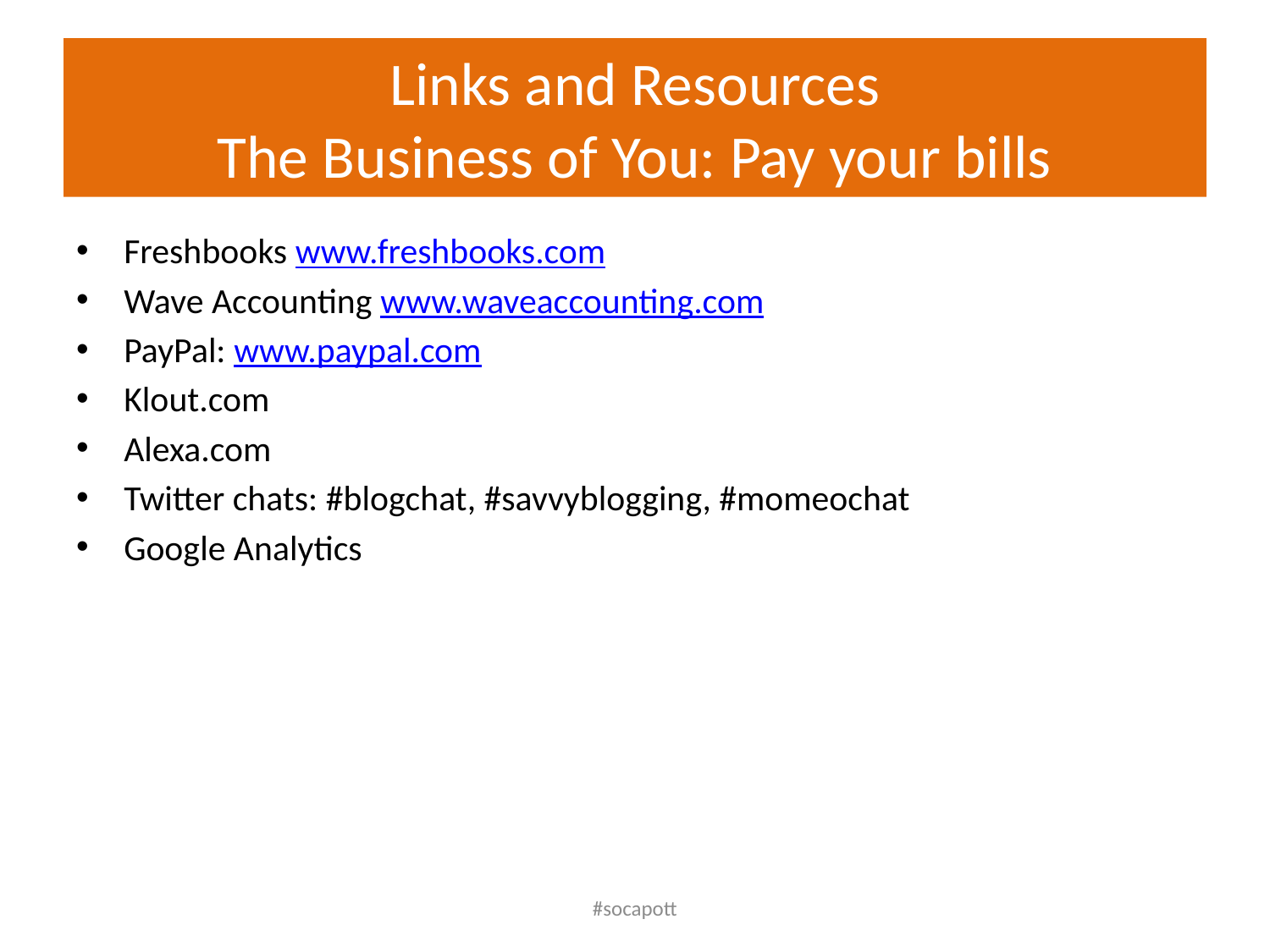

# Links and Resources The Business of You: Pay your bills
Freshbooks www.freshbooks.com
Wave Accounting www.waveaccounting.com
PayPal: www.paypal.com
Klout.com
Alexa.com
Twitter chats: #blogchat, #savvyblogging, #momeochat
Google Analytics
#socapott